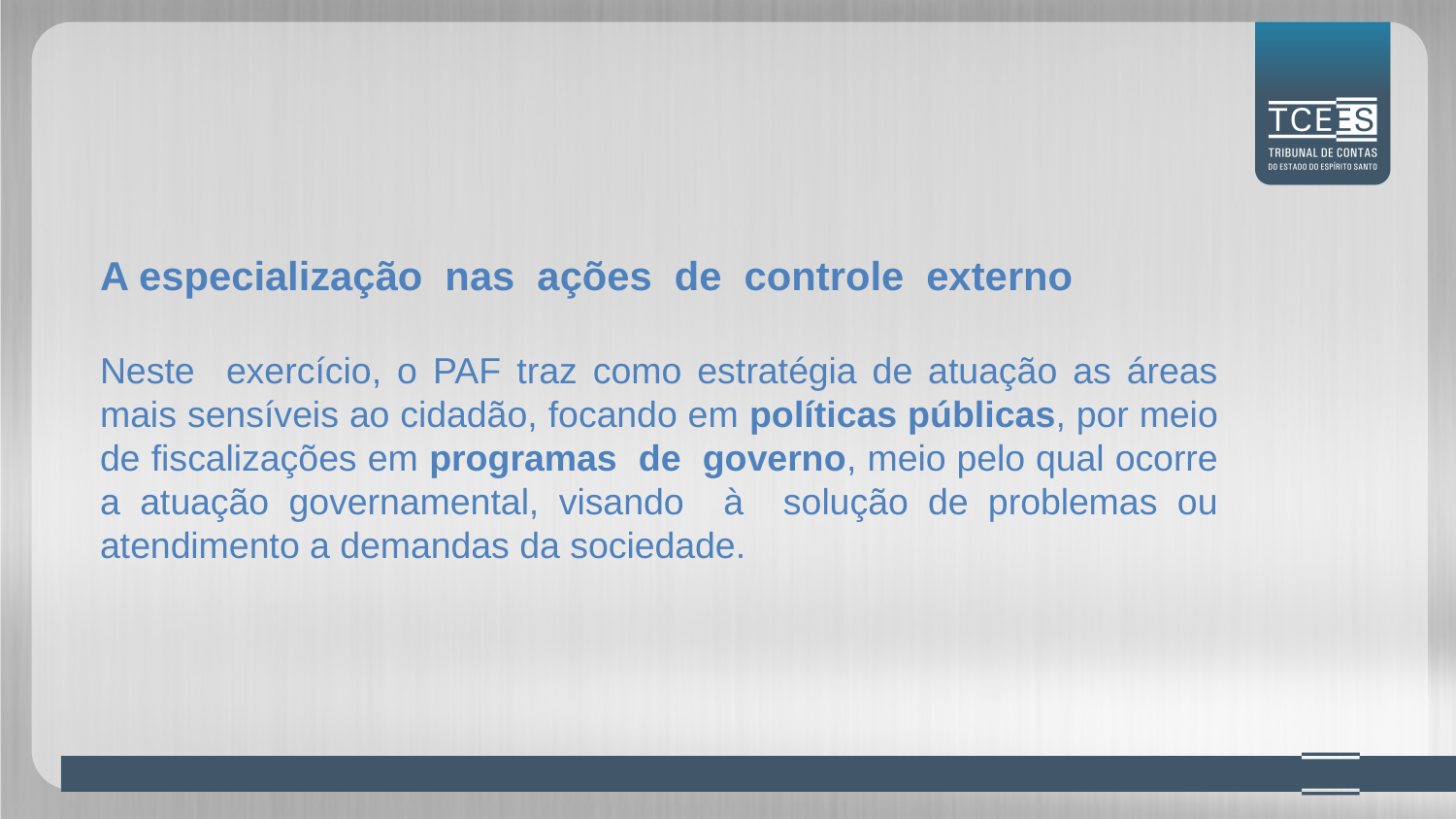

A especialização  nas  ações  de  controle  externo

Neste  exercício, o PAF traz como estratégia de atuação as áreas mais sensíveis ao cidadão, focando em políticas públicas, por meio de fiscalizações em programas  de  governo, meio pelo qual ocorre a atuação governamental, visando  à  solução de problemas ou atendimento a demandas da sociedade.